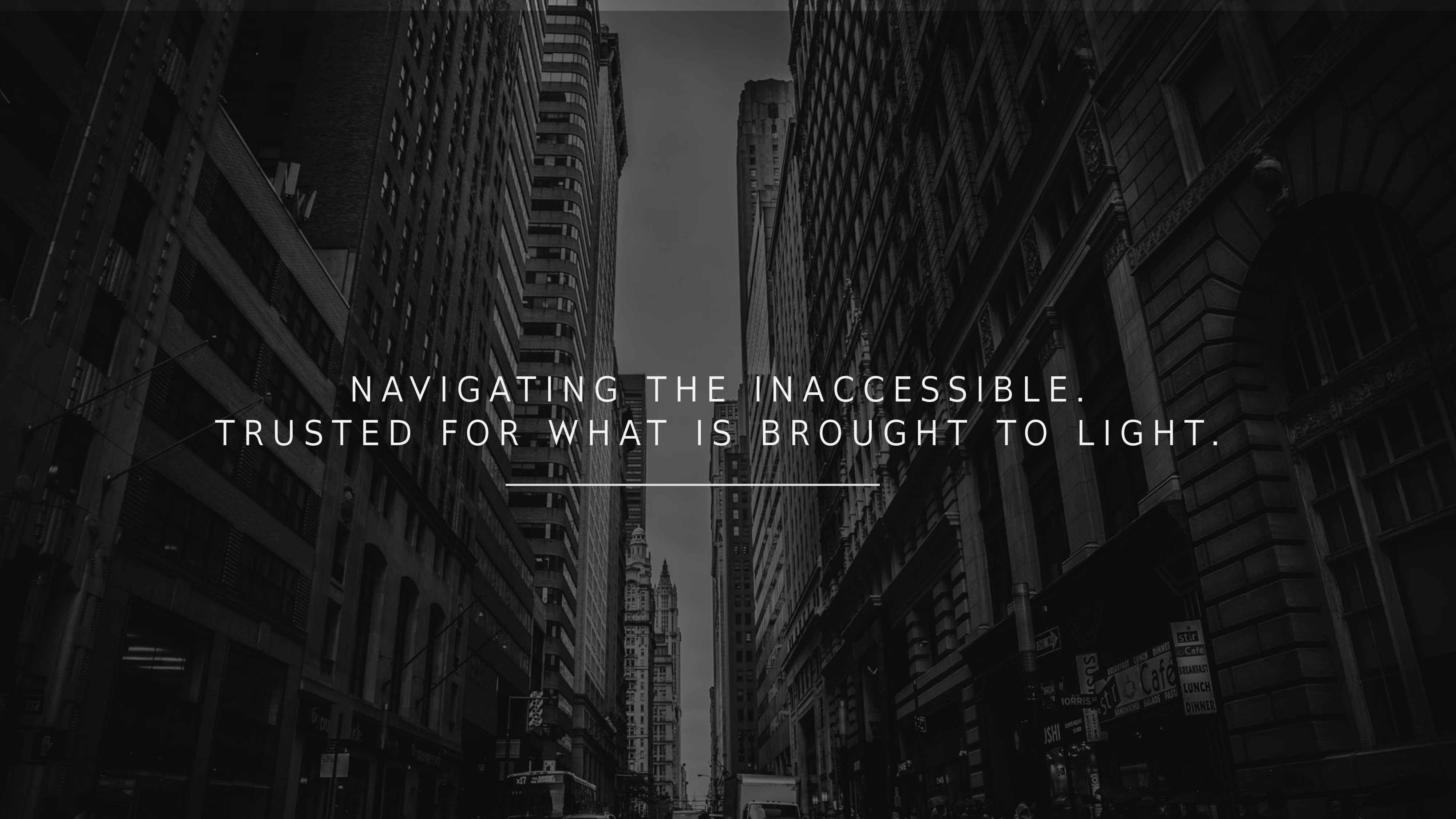

NAVIGATING THE INACCESSIBLE.
TRUSTED FOR WHAT IS BROUGHT TO LIGHT.